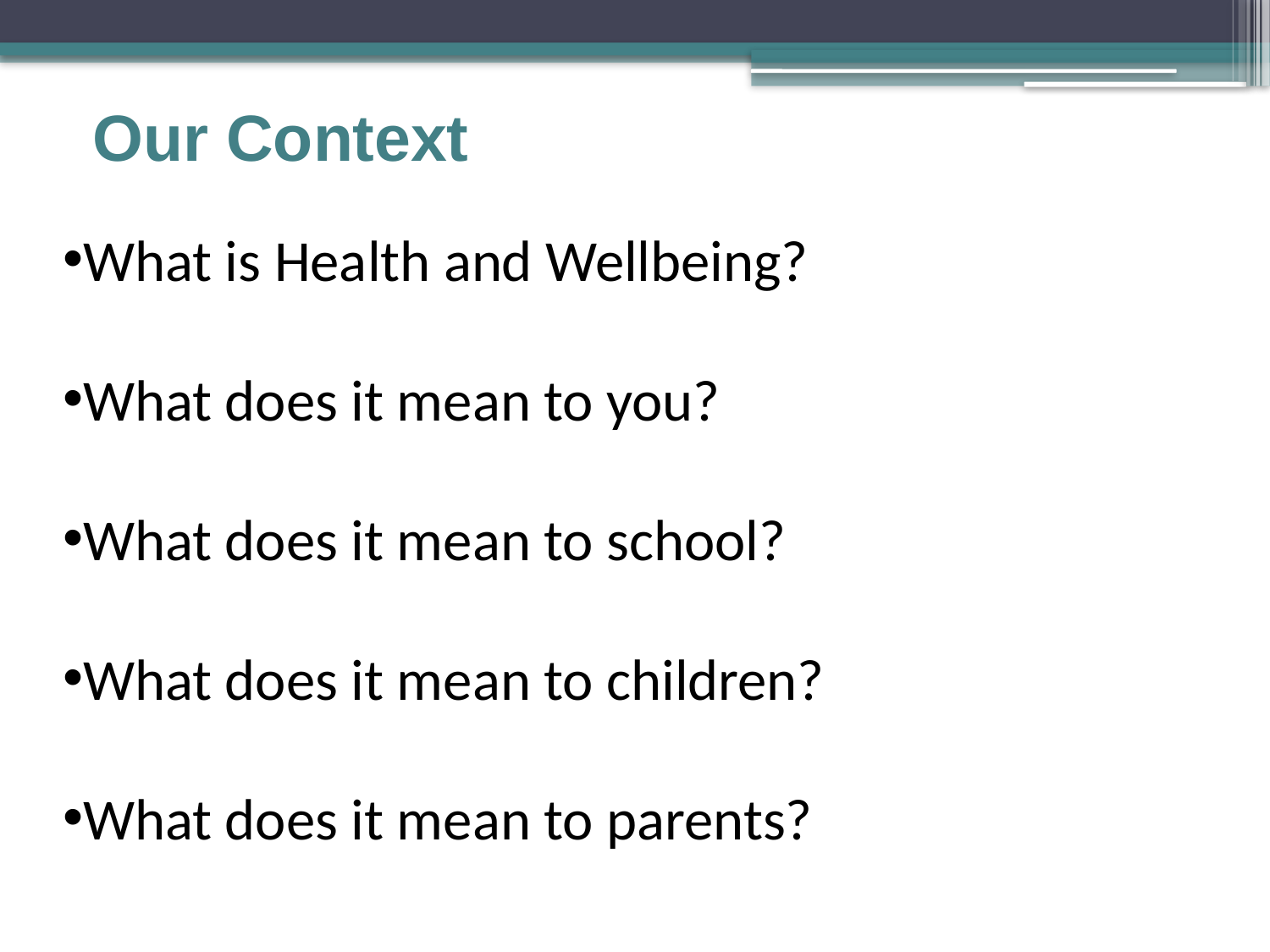

Our Context
What is Health and Wellbeing?

What does it mean to you?

What does it mean to school?

What does it mean to children?

What does it mean to parents?